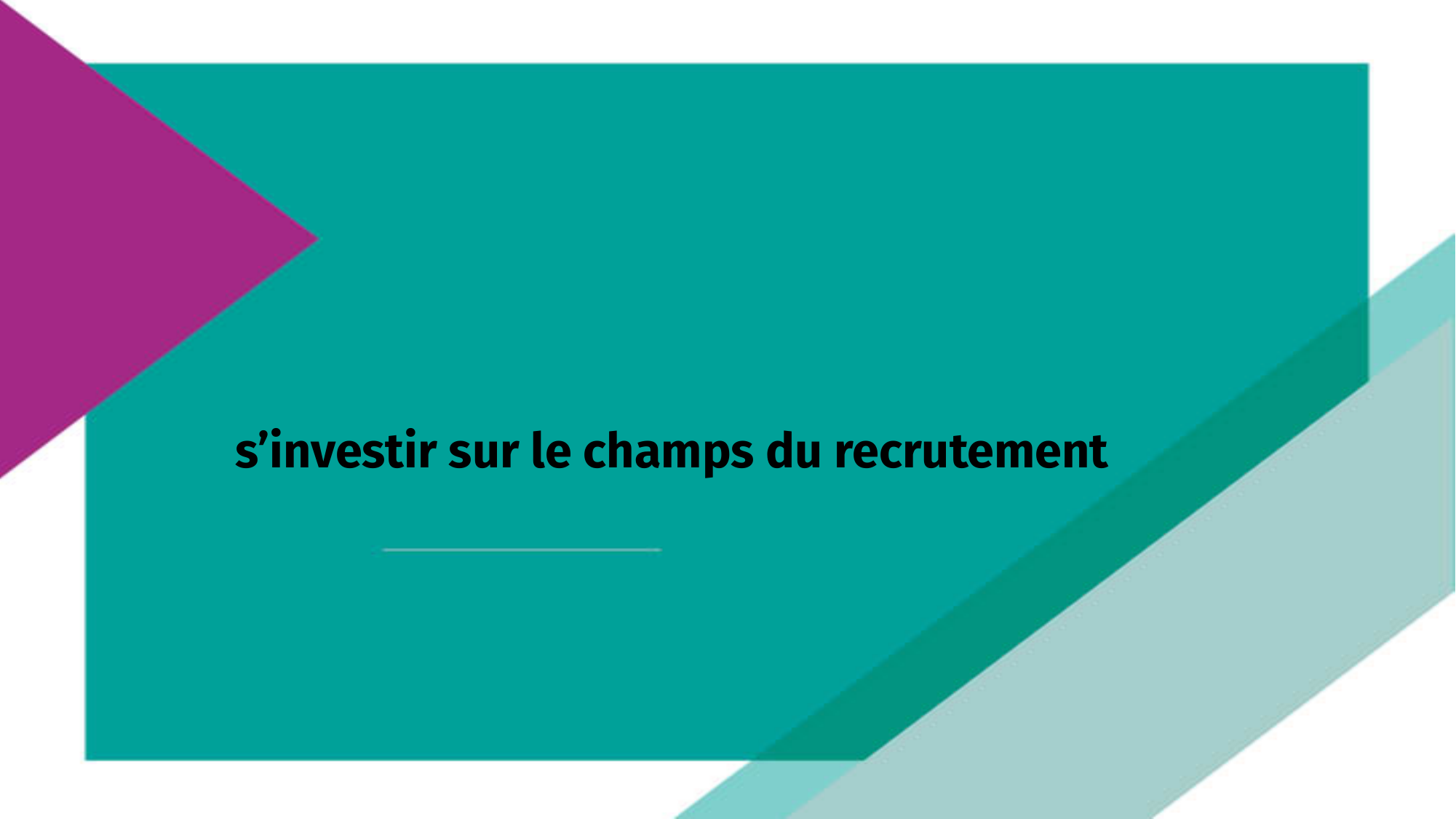

# s’investir sur le champs du recrutement